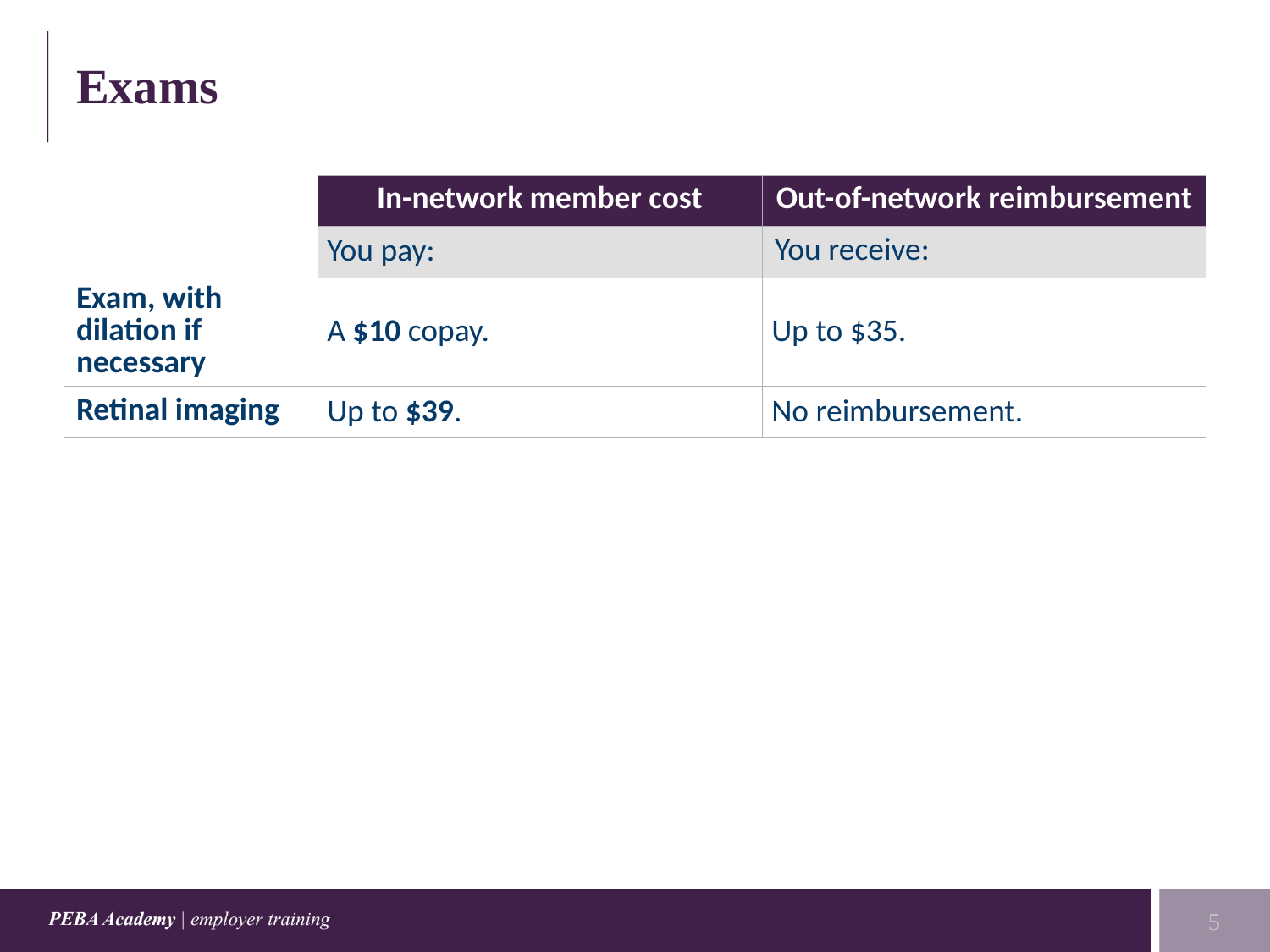

# Exams
|  | In-network member cost | Out-of-network reimbursement |
| --- | --- | --- |
|  | You pay: | You receive: |
| Exam, with dilation if necessary | A $10 copay. | Up to $35. |
| Retinal imaging | Up to $39. | No reimbursement. |
5